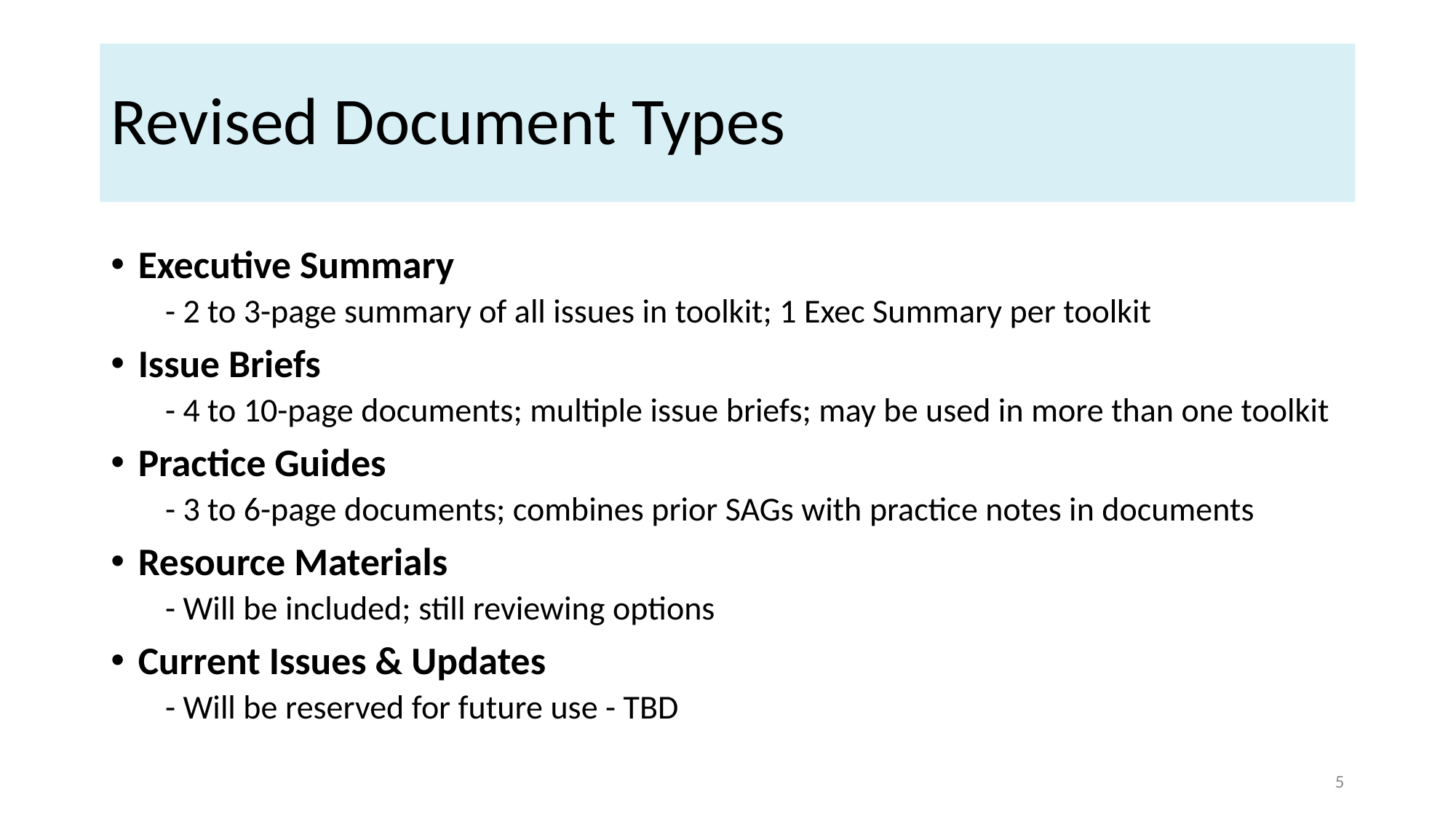

# Revised Document Types
Executive Summary
- 2 to 3-page summary of all issues in toolkit; 1 Exec Summary per toolkit
Issue Briefs
- 4 to 10-page documents; multiple issue briefs; may be used in more than one toolkit
Practice Guides
- 3 to 6-page documents; combines prior SAGs with practice notes in documents
Resource Materials
- Will be included; still reviewing options
Current Issues & Updates
- Will be reserved for future use - TBD
5